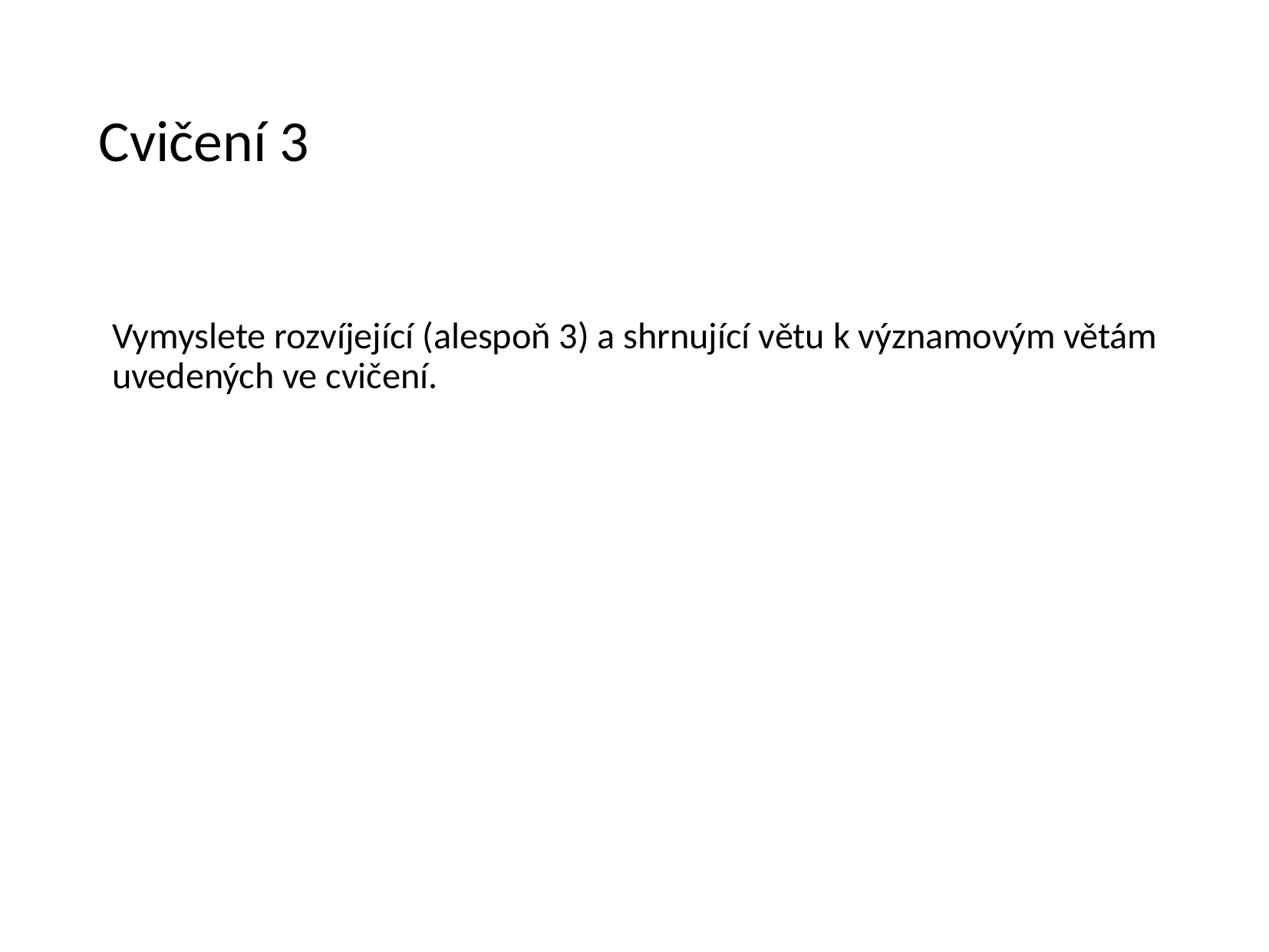

# Cvičení 3

Vymyslete rozvíjející (alespoň 3) a shrnující větu k významovým větám uvedených ve cvičení.